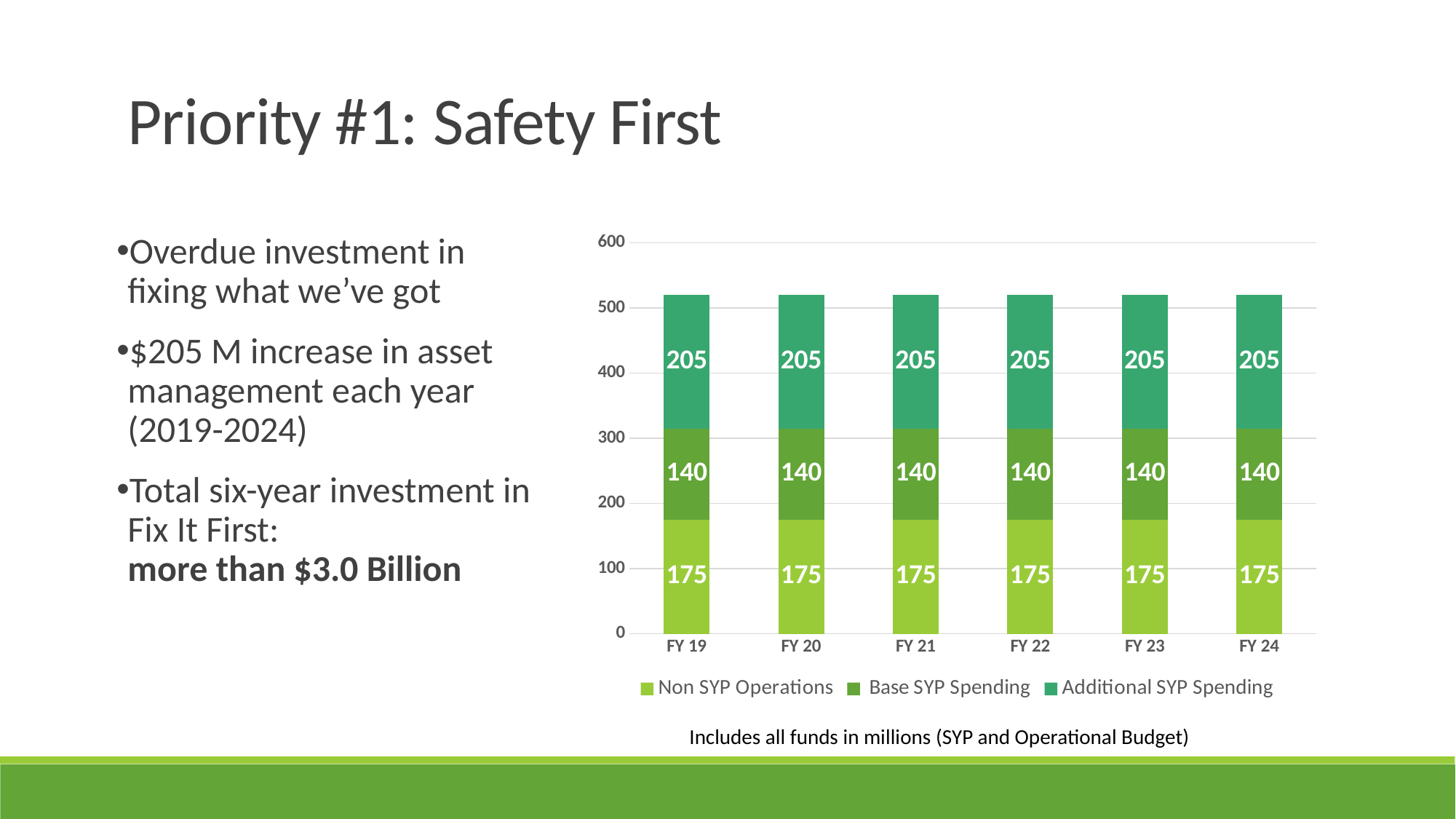

Priority #1: Safety First

### Chart

| Category | Non SYP Operations |  Base SYP Spending | Additional SYP Spending |
|---|---|---|---|
| FY 19 | 175.0 | 140.0 | 205.0 |
| FY 20 | 175.0 | 140.0 | 205.0 |
| FY 21 | 175.0 | 140.0 | 205.0 |
| FY 22 | 175.0 | 140.0 | 205.0 |
| FY 23 | 175.0 | 140.0 | 205.0 |
| FY 24 | 175.0 | 140.0 | 205.0 |
Overdue investment in fixing what we’ve got
$205 M increase in asset management each year (2019-2024)
Total six-year investment in Fix It First:                       more than $3.0 Billion

Includes all funds in millions (SYP and Operational Budget)